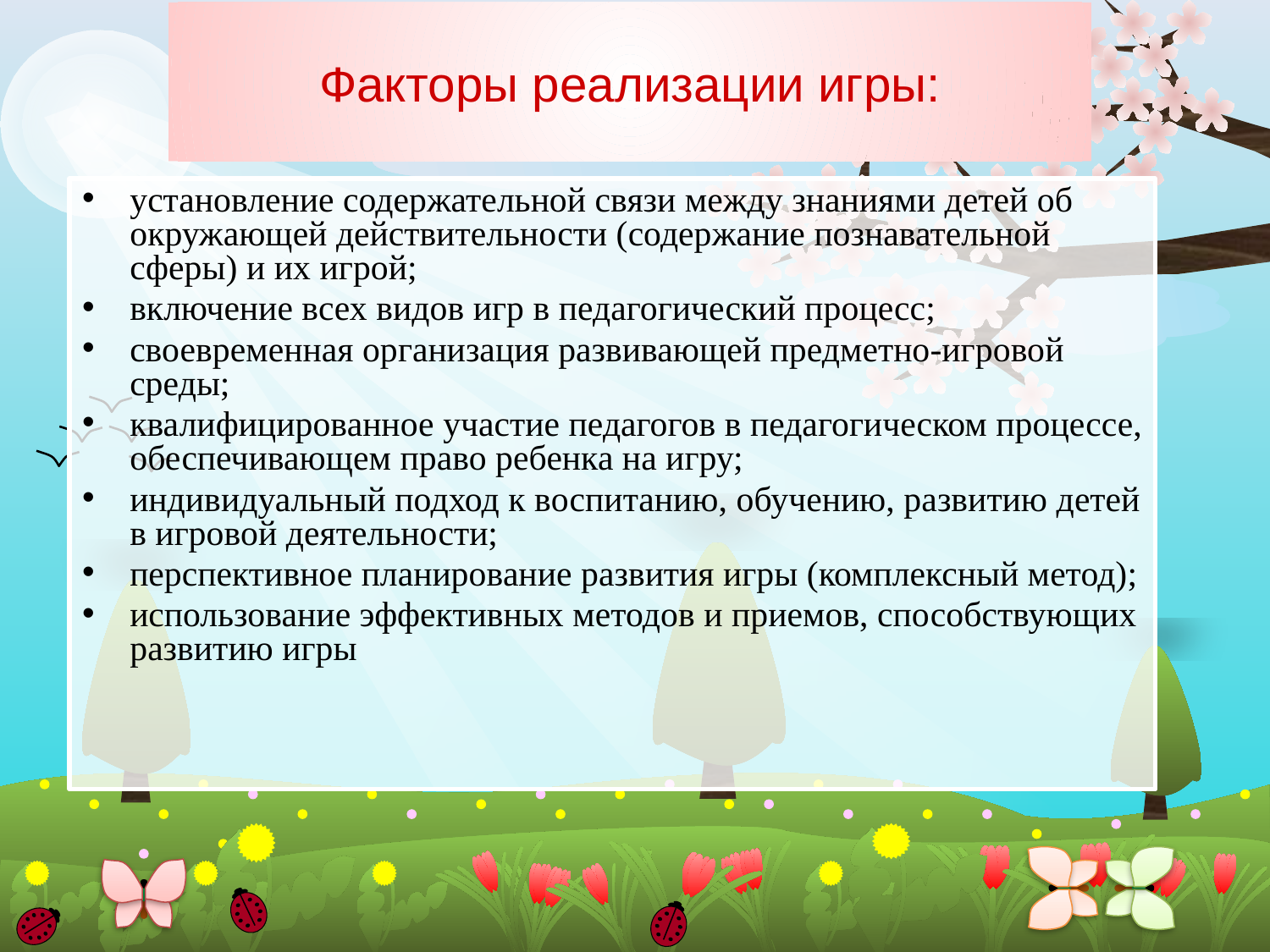

# Факторы реализации игры:

установление содержательной связи между знаниями детей об окружающей действительности (содержание познавательной сферы) и их игрой;
включение всех видов игр в педагогический процесс;
своевременная организация развивающей предметно-игровой среды;
квалифицированное участие педагогов в педагогическом процессе, обеспечивающем право ребенка на игру;
индивидуальный подход к воспитанию, обучению, развитию детей в игровой деятельности;
перспективное планирование развития игры (комплексный метод);
использование эффективных методов и приемов, способствующих развитию игры